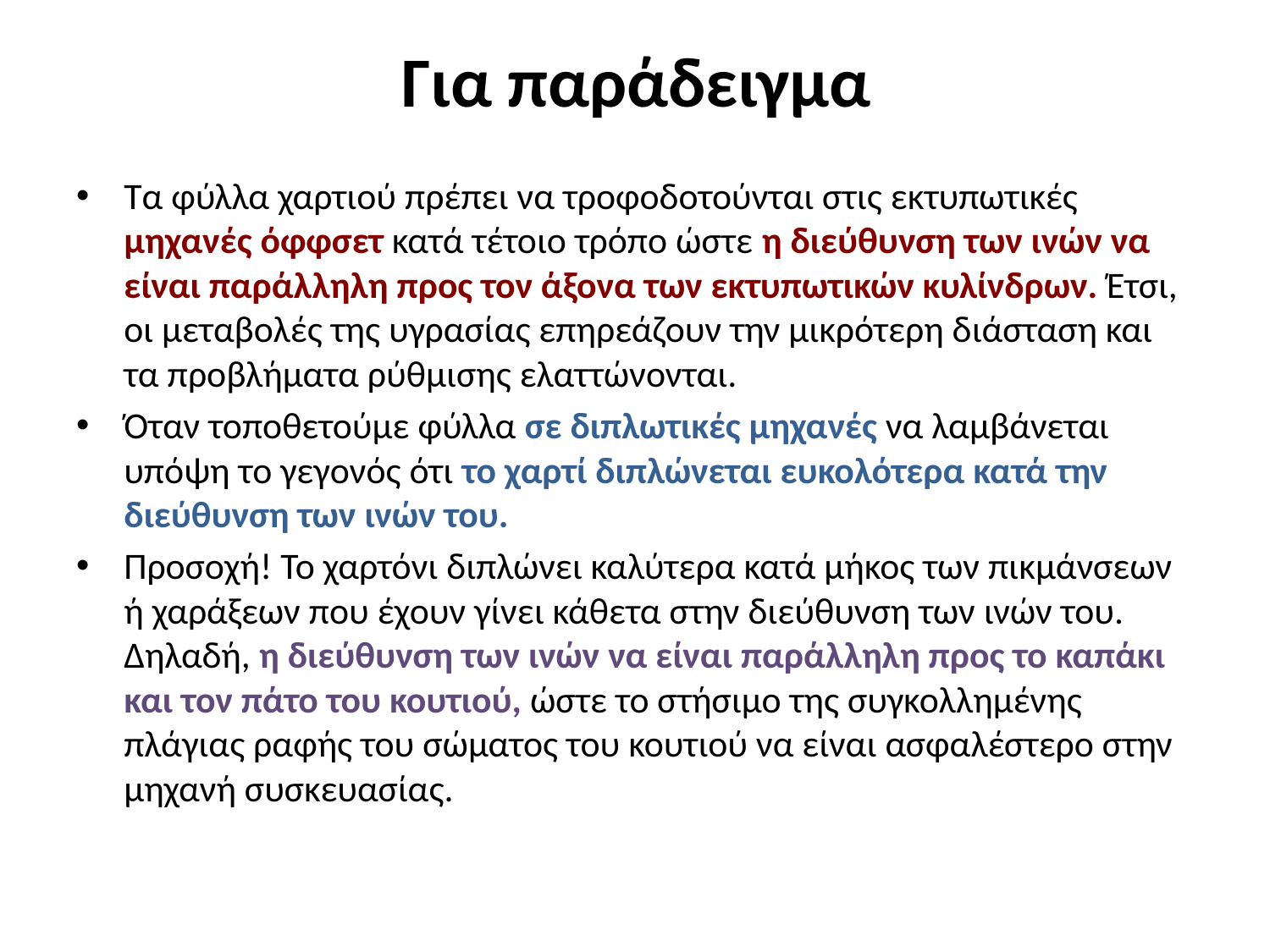

# Για παράδειγμα
Τα φύλλα χαρτιού πρέπει να τροφοδοτούνται στις εκτυπωτικές μηχανές όφφσετ κατά τέτοιο τρόπο ώστε η διεύθυνση των ινών να είναι παράλληλη προς τον άξονα των εκτυπωτικών κυλίνδρων. Έτσι, οι μεταβολές της υγρασίας επηρεάζουν την μικρότερη διάσταση και τα προβλήματα ρύθμισης ελαττώνονται.
Όταν τοποθετούμε φύλλα σε διπλωτικές μηχανές να λαμβάνεται υπόψη το γεγονός ότι το χαρτί διπλώνεται ευκολότερα κατά την διεύθυνση των ινών του.
Προσοχή! Το χαρτόνι διπλώνει καλύτερα κατά μήκος των πικμάνσεων ή χαράξεων που έχουν γίνει κάθετα στην διεύθυνση των ινών του. Δηλαδή, η διεύθυνση των ινών να είναι παράλληλη προς το καπάκι και τον πάτο του κουτιού, ώστε το στήσιμο της συγκολλημένης πλάγιας ραφής του σώματος του κουτιού να είναι ασφαλέστερο στην μηχανή συσκευασίας.